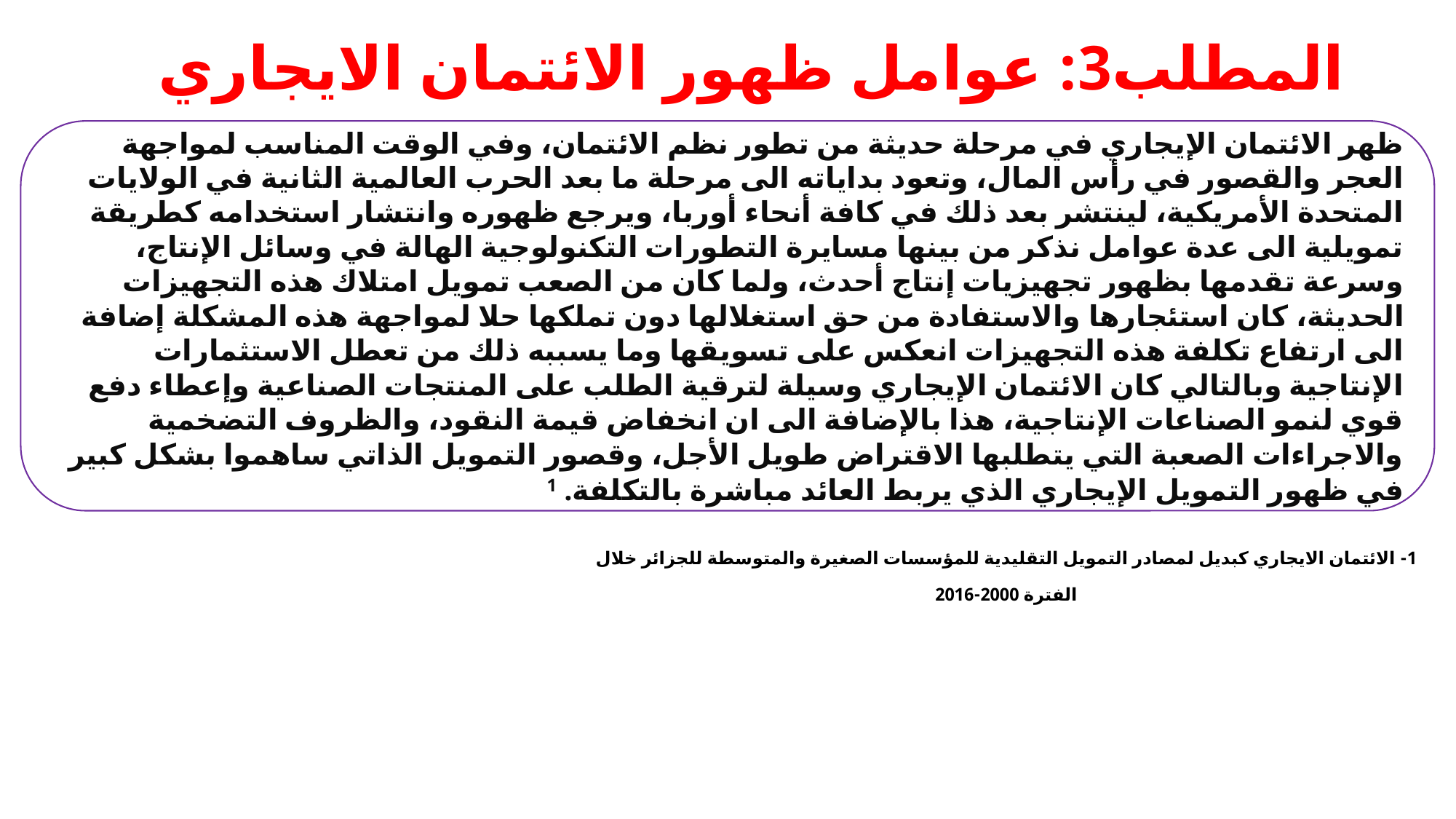

# المطلب3: عوامل ظهور الائتمان الايجاري
ظهر الائتمان الإيجاري في مرحلة حديثة من تطور نظم الائتمان، وفي الوقت المناسب لمواجهة العجر والقصور في رأس المال، وتعود بداياته الى مرحلة ما بعد الحرب العالمية الثانية في الولايات المتحدة الأمريكية، لينتشر بعد ذلك في كافة أنحاء أوربا، ويرجع ظهوره وانتشار استخدامه كطريقة تمويلية الى عدة عوامل نذكر من بينها مسايرة التطورات التكنولوجية الهالة في وسائل الإنتاج، وسرعة تقدمها بظهور تجهيزيات إنتاج أحدث، ولما كان من الصعب تمويل امتلاك هذه التجهيزات الحديثة، كان استئجارها والاستفادة من حق استغلالها دون تملكها حلا لمواجهة هذه المشكلة إضافة الى ارتفاع تكلفة هذه التجهيزات انعكس على تسويقها وما يسببه ذلك من تعطل الاستثمارات الإنتاجية وبالتالي كان الائتمان الإيجاري وسيلة لترقية الطلب على المنتجات الصناعية وإعطاء دفع قوي لنمو الصناعات الإنتاجية، هذا بالإضافة الى ان انخفاض قيمة النقود، والظروف التضخمية والاجراءات الصعبة التي يتطلبها الاقتراض طويل الأجل، وقصور التمويل الذاتي ساهموا بشكل كبير في ظهور التمويل الإيجاري الذي يربط العائد مباشرة بالتكلفة. 1
1- الائتمان الايجاري كبديل لمصادر التمويل التقليدية للمؤسسات الصغيرة والمتوسطة للجزائر خلال الفترة 2000-2016